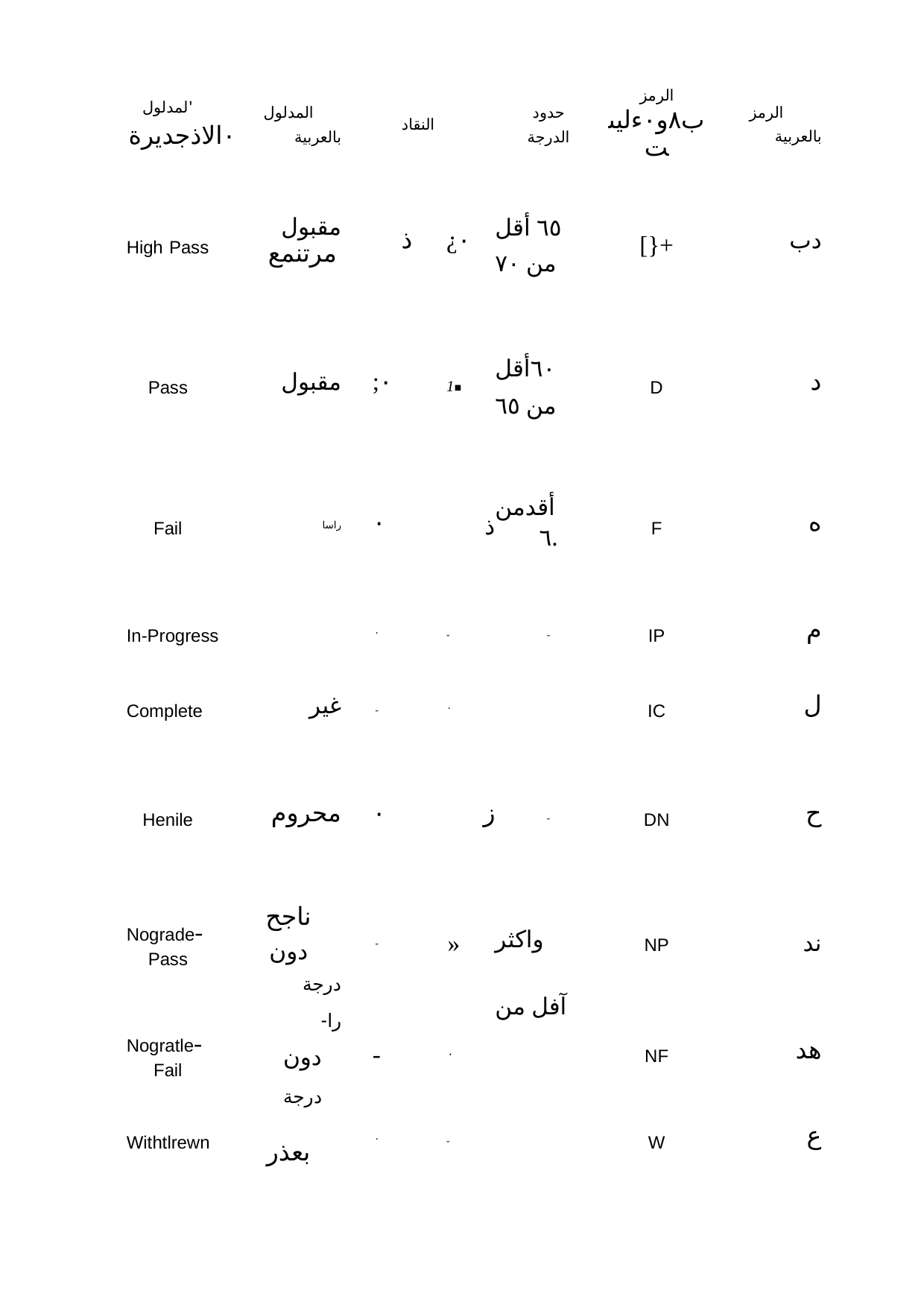

| 'لمدلول ٠الاذجديرة | المدلول بالعربية | النقاد |  | حدود الدرجة | الرمز ب٨و٠ءليىت | الرمز بالعربية |
| --- | --- | --- | --- | --- | --- | --- |
| High Pass | مقبول مرتنمع | ذ | ¿٠ | ٦٥ أقل من ٧٠ | [}+ | دب |
| Pass | مقبول | ;٠ | 1■ | ٦٠أقل من ٦٥ | D | د |
| Fail | راسا | ٠ | ذ | أقدمن .٦ | F | ه |
| In-Progress |  | ٠ | - | - | IP | م |
| Complete | غير | - | ٠ |  | IC | ل |
| Henile | محروم | ٠ | ز | - | DN | ح |
| Nograde- Pass | ناجح دون درجة | - | » | واكثر | NP | ند |
| Nogratle- Fail | را- دون درجة | - | ٠ | آفل من | NF | هد |
| Withtlrewn | بعذر | ٠ | - |  | W | ع |